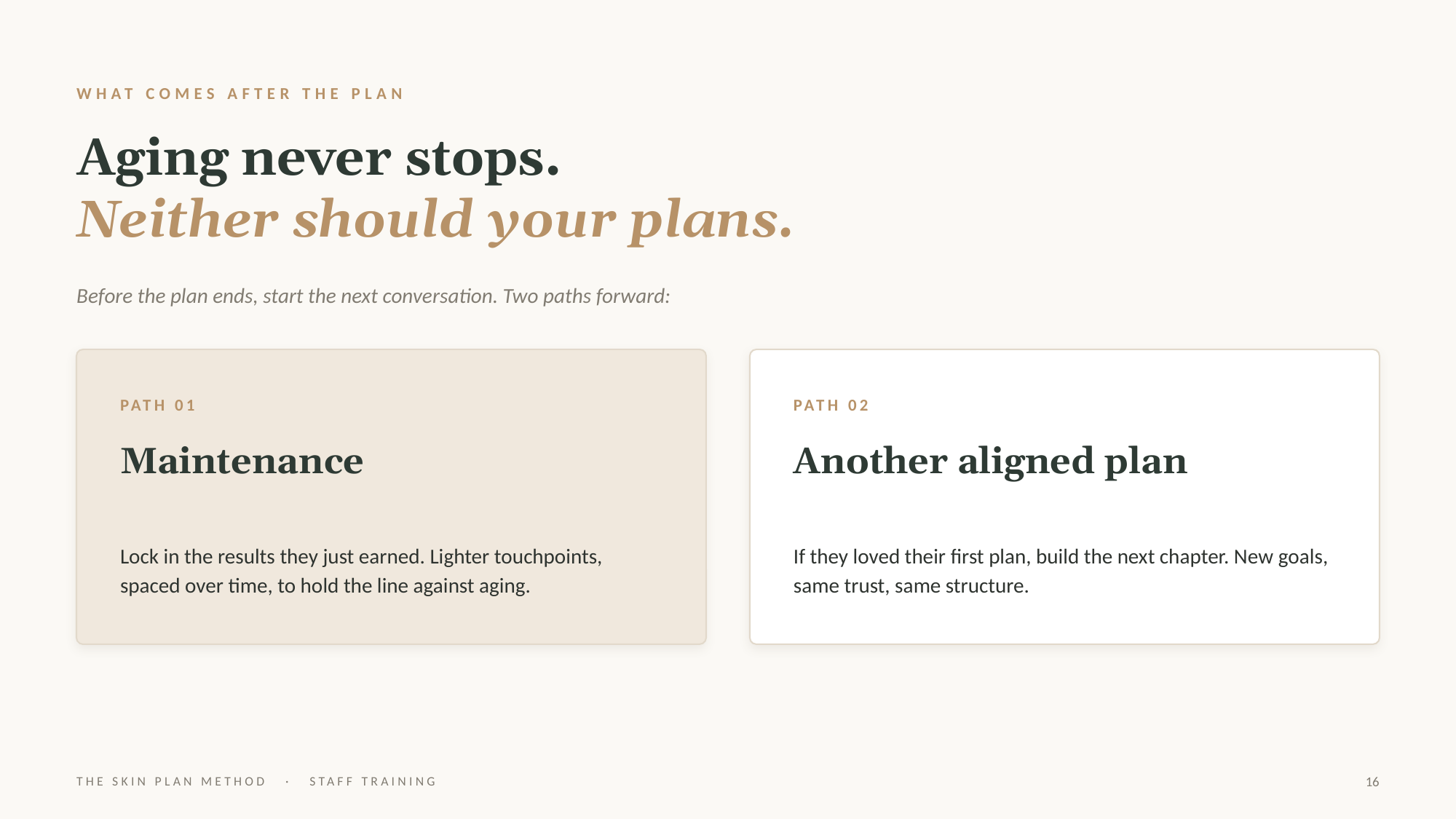

WHAT COMES AFTER THE PLAN
Aging never stops.
Neither should your plans.
Before the plan ends, start the next conversation. Two paths forward:

PATH 01
PATH 02
Maintenance
Another aligned plan
Lock in the results they just earned. Lighter touchpoints, spaced over time, to hold the line against aging.
If they loved their first plan, build the next chapter. New goals, same trust, same structure.
THE SKIN PLAN METHOD   ·   STAFF TRAINING
16